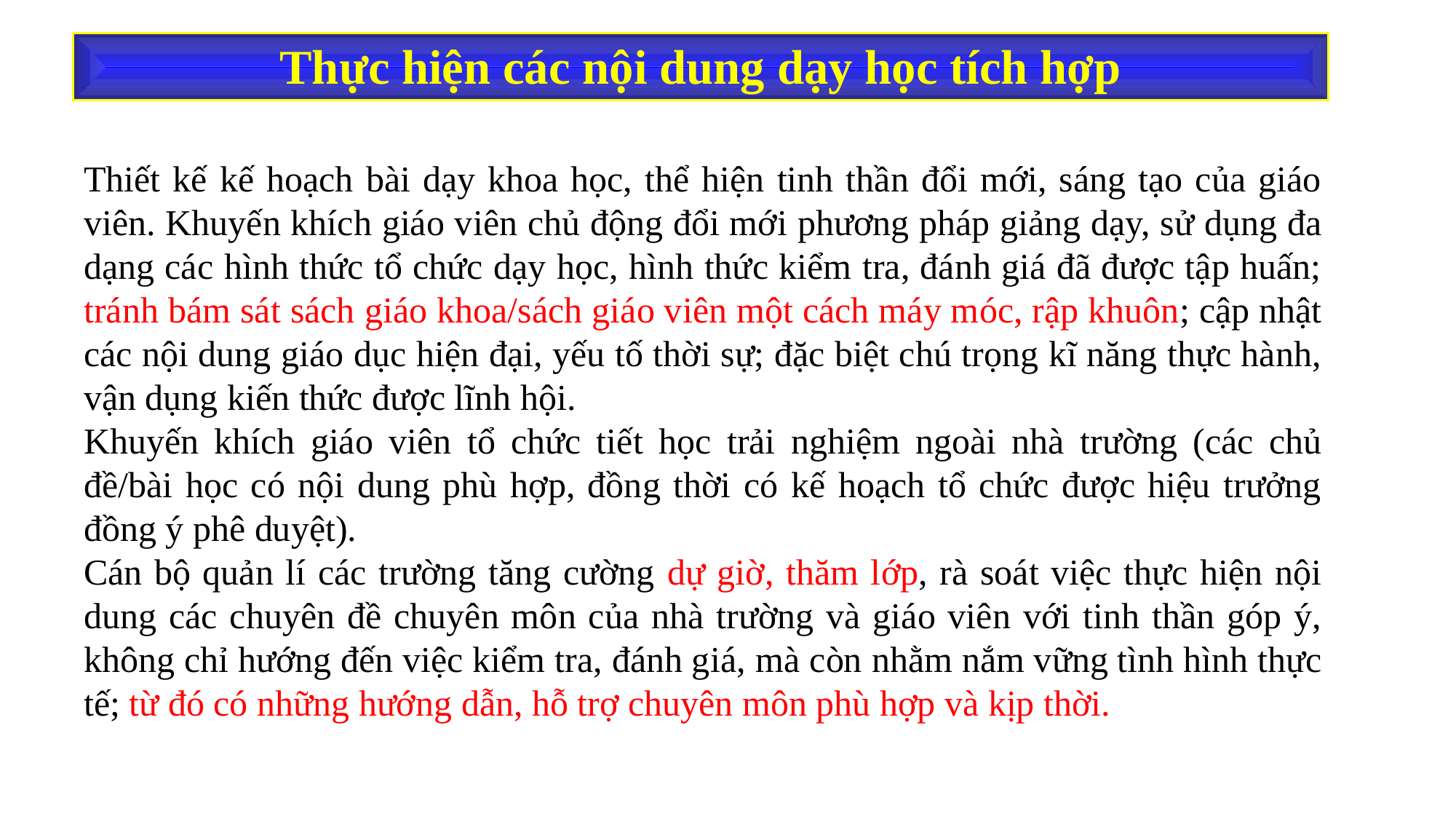

# Thực hiện các nội dung dạy học tích hợp

Thiết kế kế hoạch bài dạy khoa học, thể hiện tinh thần đổi mới, sáng tạo của giáo viên. Khuyến khích giáo viên chủ động đổi mới phương pháp giảng dạy, sử dụng đa dạng các hình thức tổ chức dạy học, hình thức kiểm tra, đánh giá đã được tập huấn; tránh bám sát sách giáo khoa/sách giáo viên một cách máy móc, rập khuôn; cập nhật các nội dung giáo dục hiện đại, yếu tố thời sự; đặc biệt chú trọng kĩ năng thực hành, vận dụng kiến thức được lĩnh hội.
Khuyến khích giáo viên tổ chức tiết học trải nghiệm ngoài nhà trường (các chủ đề/bài học có nội dung phù hợp, đồng thời có kế hoạch tổ chức được hiệu trưởng đồng ý phê duyệt).
Cán bộ quản lí các trường tăng cường dự giờ, thăm lớp, rà soát việc thực hiện nội dung các chuyên đề chuyên môn của nhà trường và giáo viên với tinh thần góp ý, không chỉ hướng đến việc kiểm tra, đánh giá, mà còn nhằm nắm vững tình hình thực tế; từ đó có những hướng dẫn, hỗ trợ chuyên môn phù hợp và kịp thời.